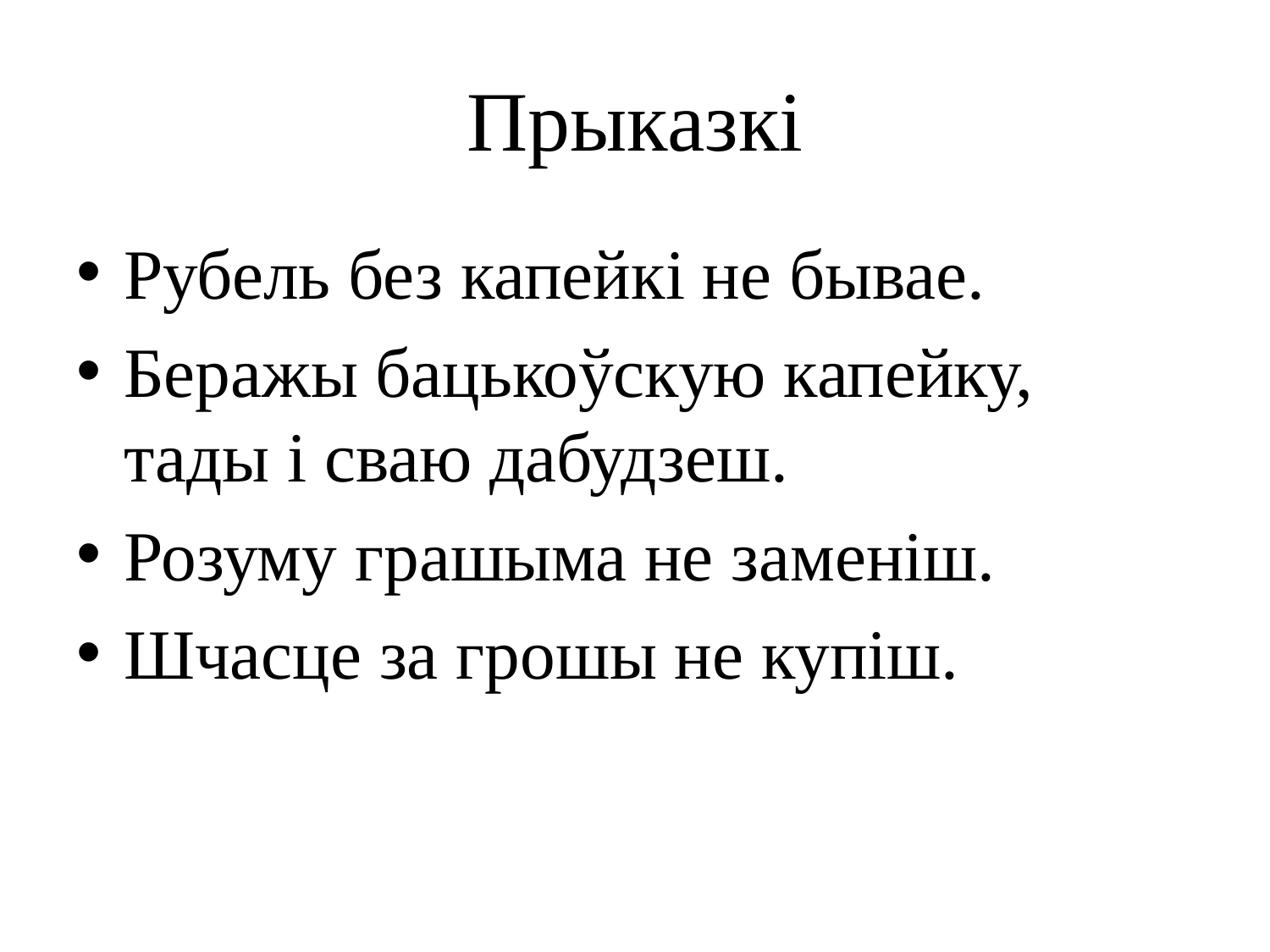

# Прыказкі
Рубель без капейкі не бывае.
Беражы бацькоўскую капейку, тады і сваю дабудзеш.
Розуму грашыма не заменіш.
Шчасце за грошы не купіш.